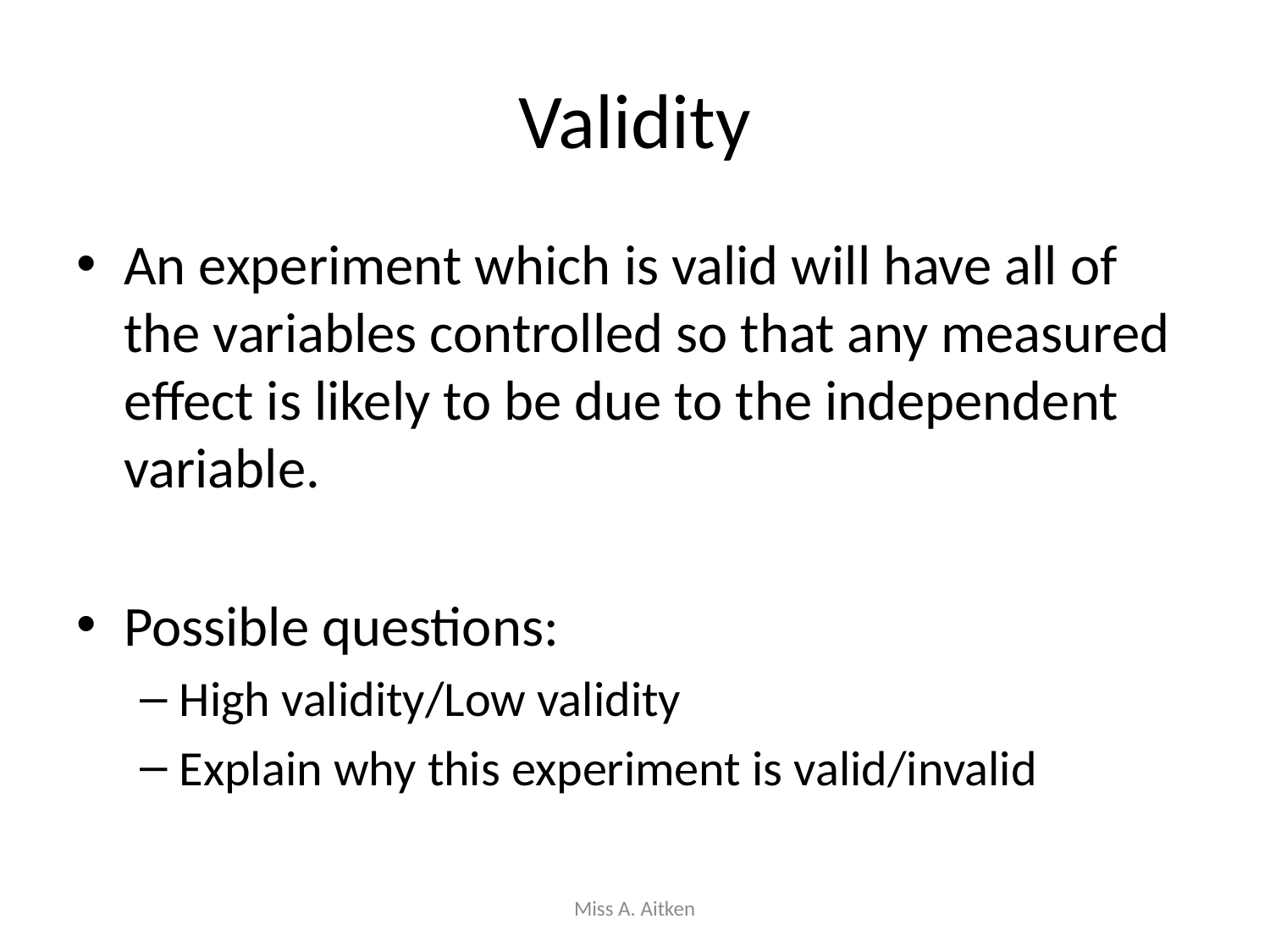

# Validity
An experiment which is valid will have all of the variables controlled so that any measured effect is likely to be due to the independent variable.

Possible questions:
High validity/Low validity
Explain why this experiment is valid/invalid
Miss A. Aitken